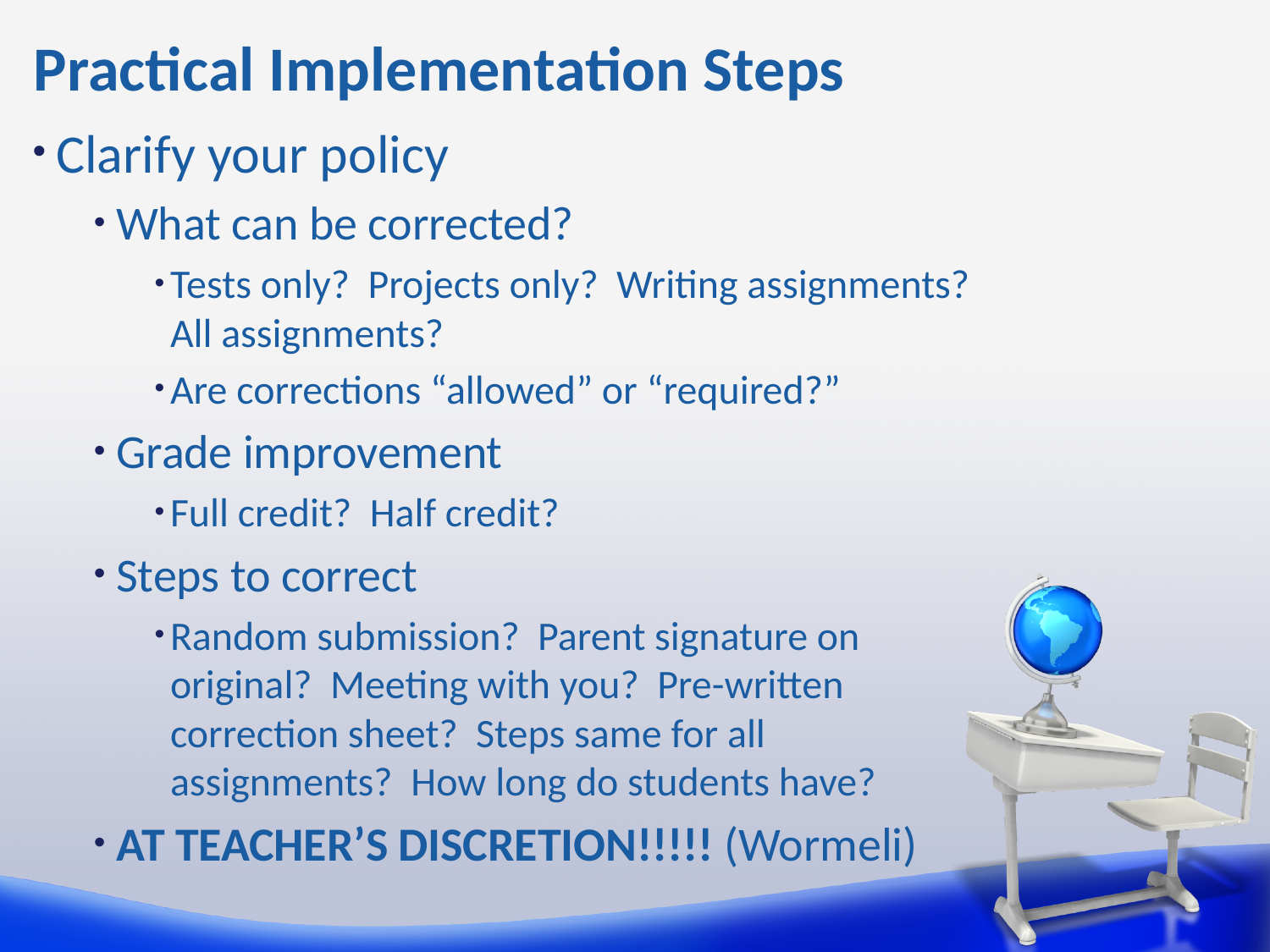

# Practical Implementation Steps
Clarify your policy
What can be corrected?
Tests only?  Projects only?  Writing assignments?  All assignments?
Are corrections “allowed” or “required?”
Grade improvement
Full credit?  Half credit?
Steps to correct
Random submission?  Parent signature on original?  Meeting with you?  Pre-written correction sheet?  Steps same for all assignments?  How long do students have?
AT TEACHER’S DISCRETION!!!!! (Wormeli)